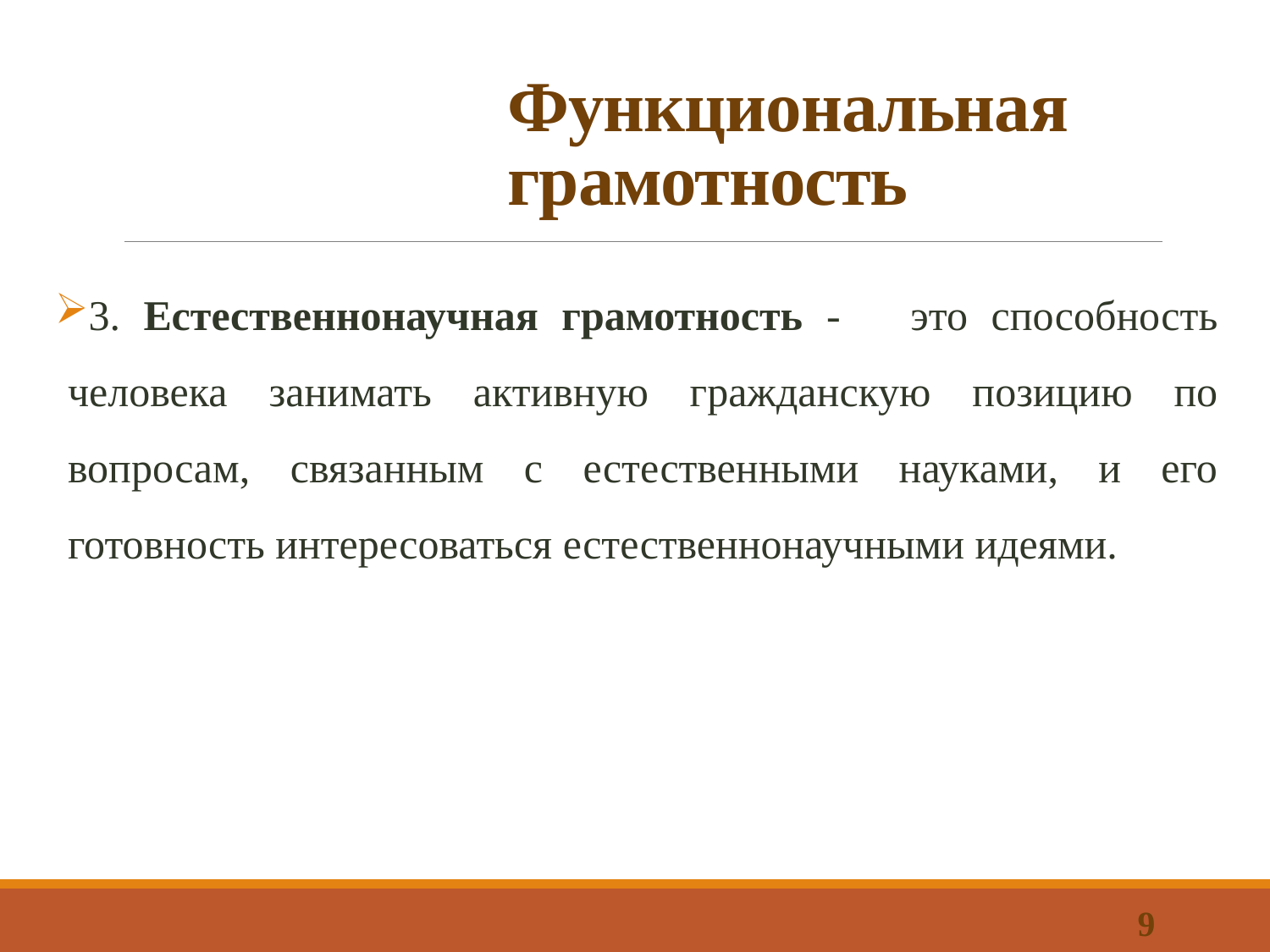

# Функциональная грамотность
3. Естественнонаучная грамотность -   это способность человека занимать активную гражданскую позицию по вопросам, связанным с естественными науками, и его готовность интересоваться естественнонаучными идеями.

9